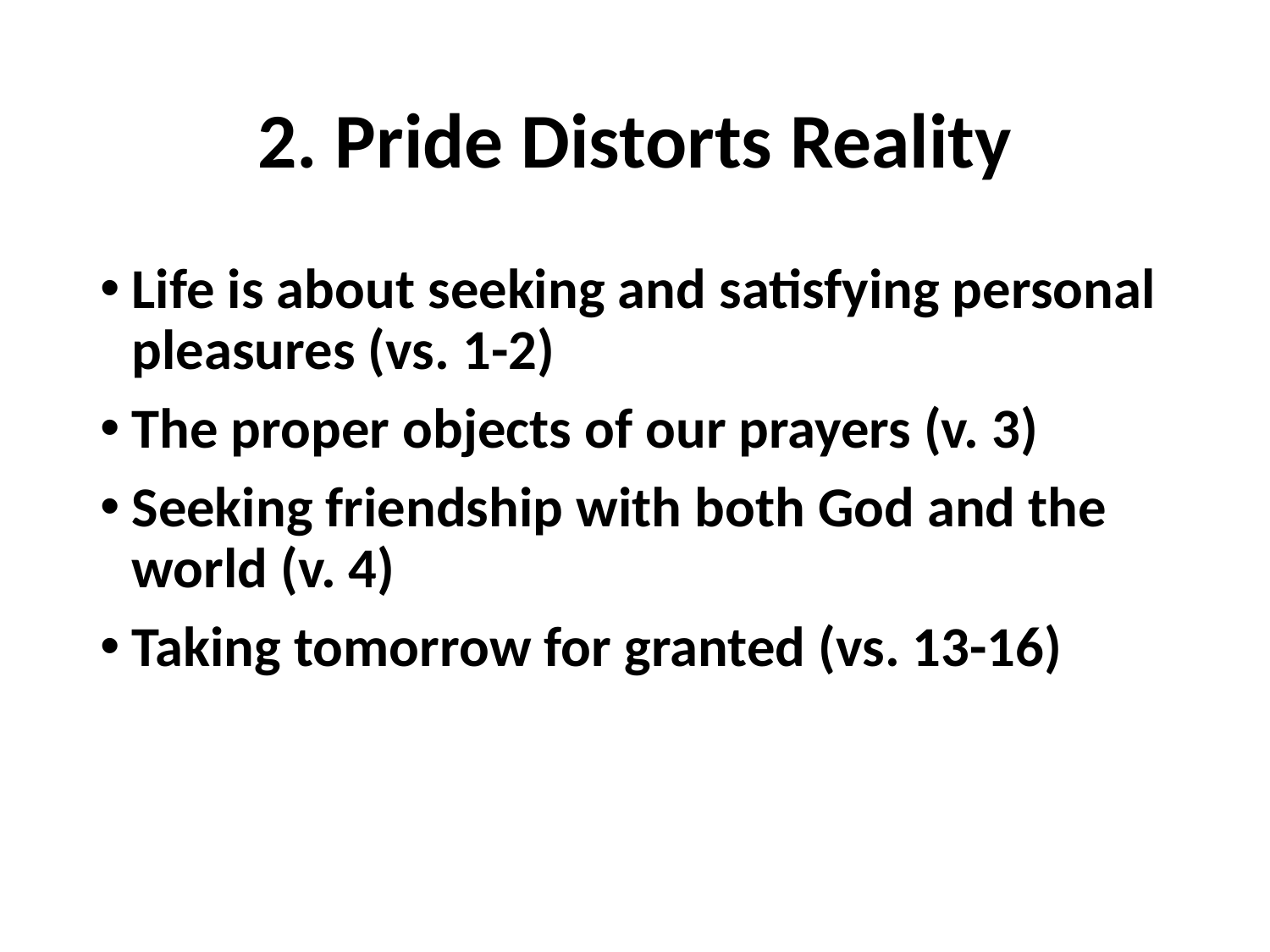

# 2. Pride Distorts Reality
Life is about seeking and satisfying personal pleasures (vs. 1-2)
The proper objects of our prayers (v. 3)
Seeking friendship with both God and the world (v. 4)
Taking tomorrow for granted (vs. 13-16)